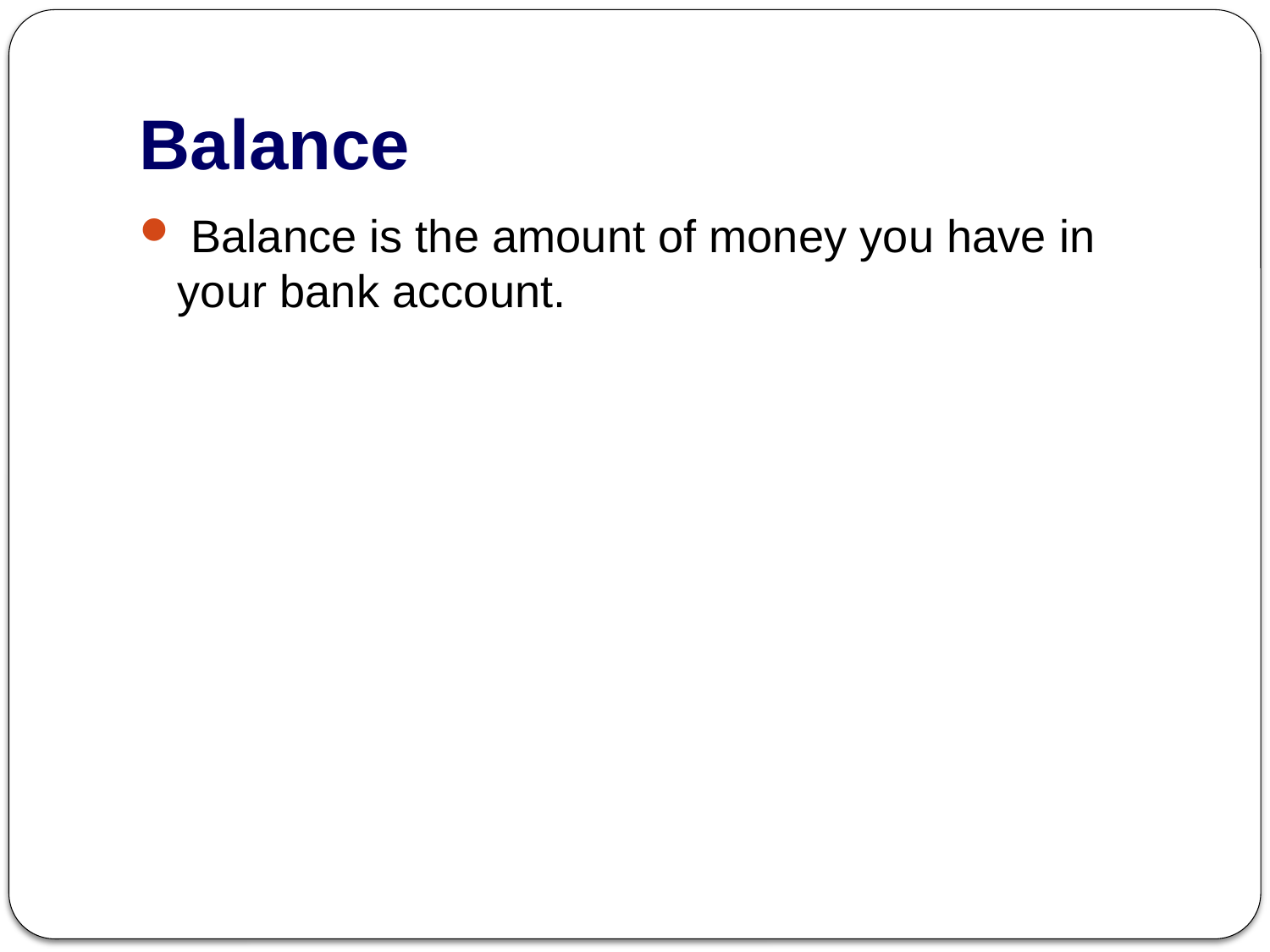

# Balance
 Balance is the amount of money you have in your bank account.